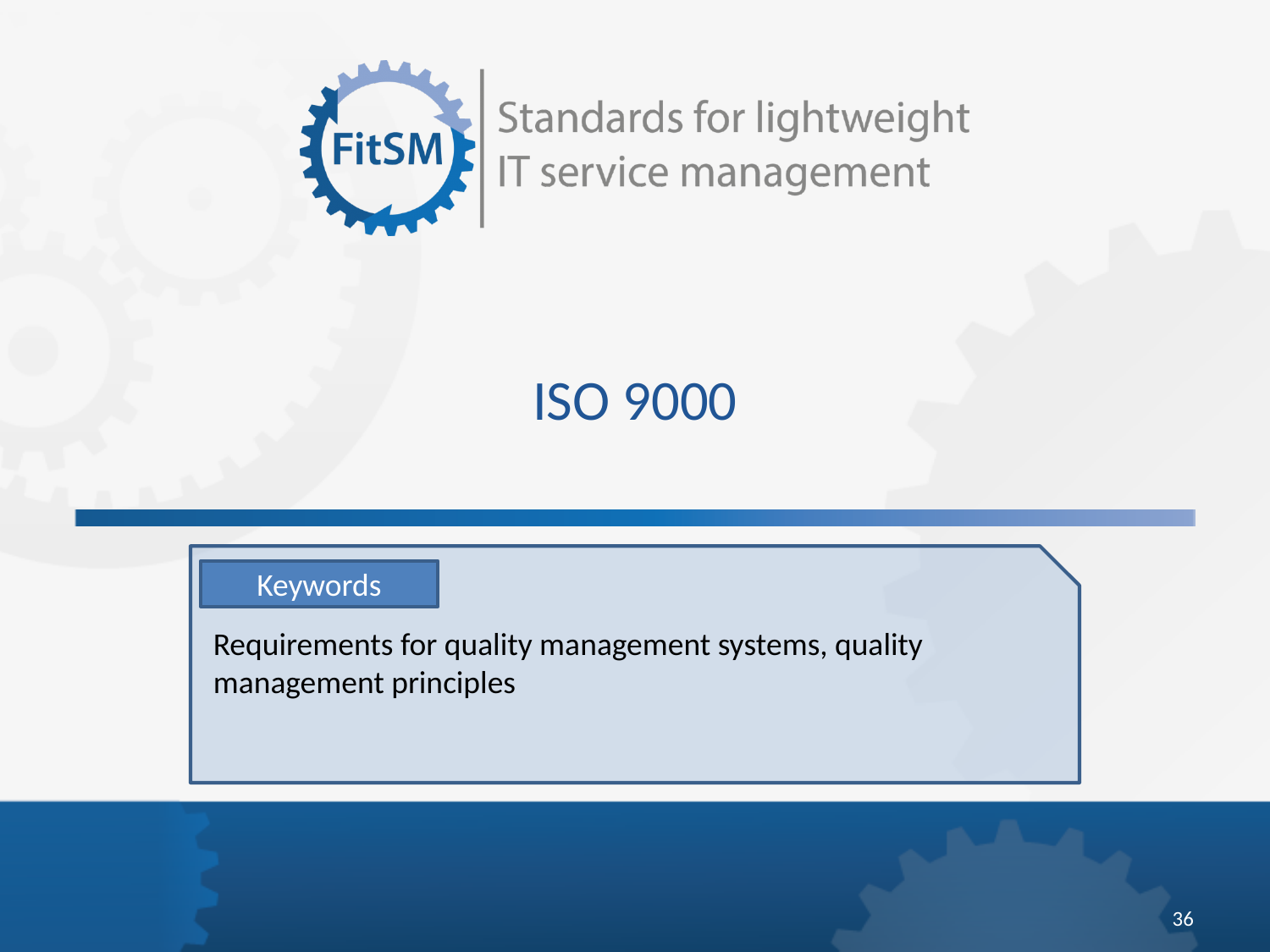

ISO 9000

Keywords
Requirements for quality management systems, quality management principles
36